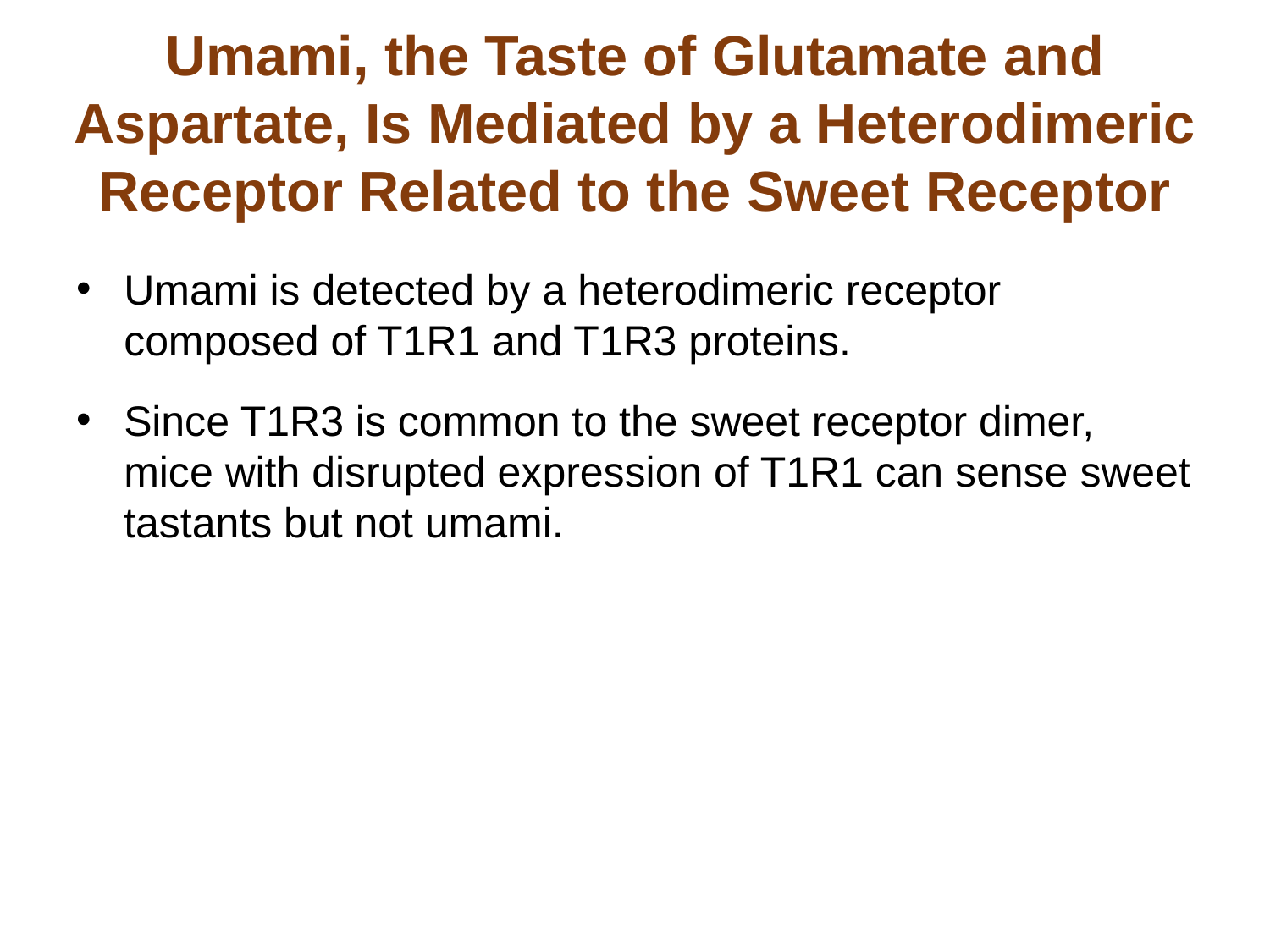

# Umami, the Taste of Glutamate and Aspartate, Is Mediated by a Heterodimeric Receptor Related to the Sweet Receptor
Umami is detected by a heterodimeric receptor composed of T1R1 and T1R3 proteins.
Since T1R3 is common to the sweet receptor dimer, mice with disrupted expression of T1R1 can sense sweet tastants but not umami.